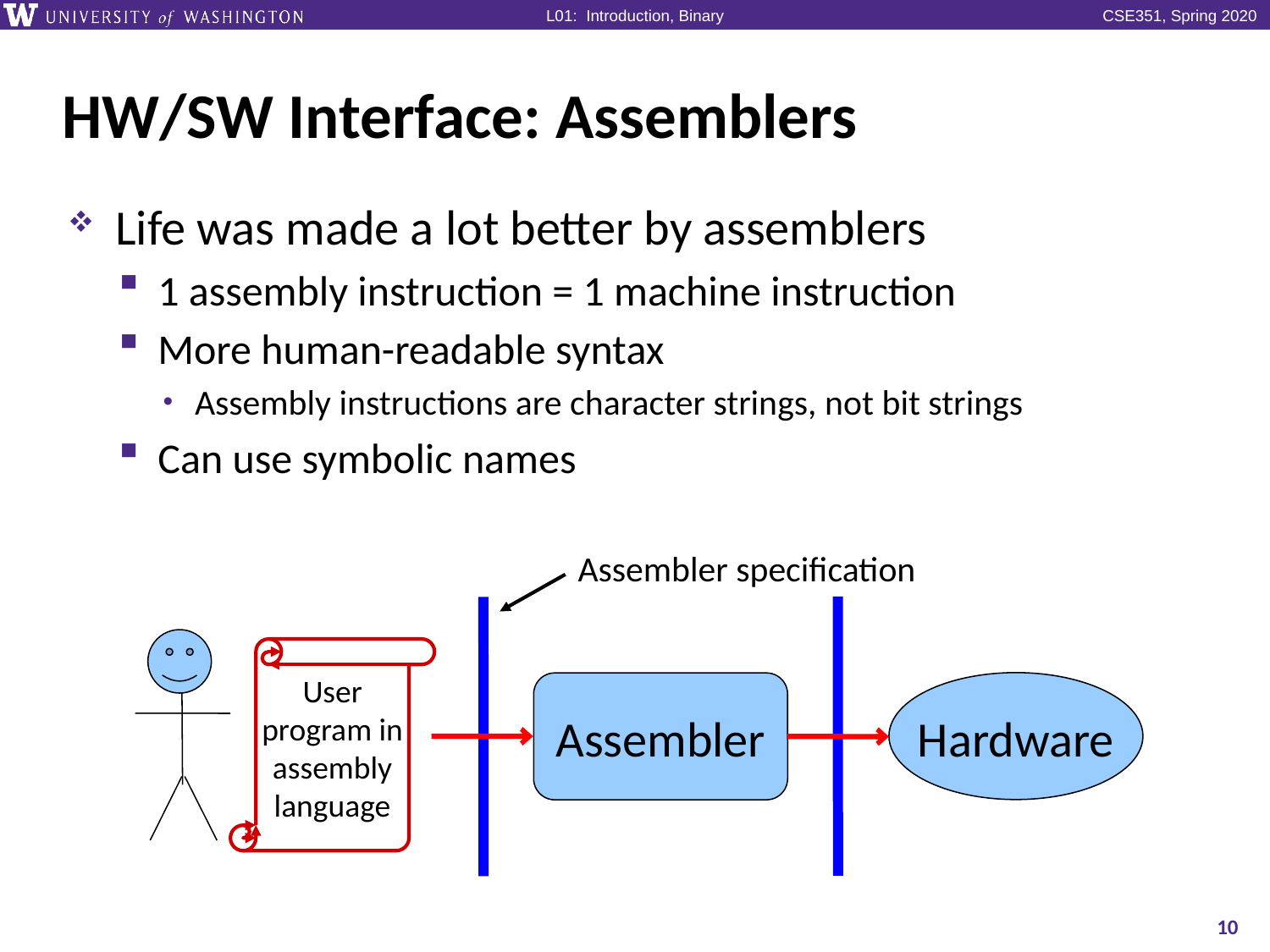

# HW/SW Interface: Assemblers
Life was made a lot better by assemblers
1 assembly instruction = 1 machine instruction
More human-readable syntax
Assembly instructions are character strings, not bit strings
Can use symbolic names
Assembler specification

User program in assembly language
Hardware
Assembler

10